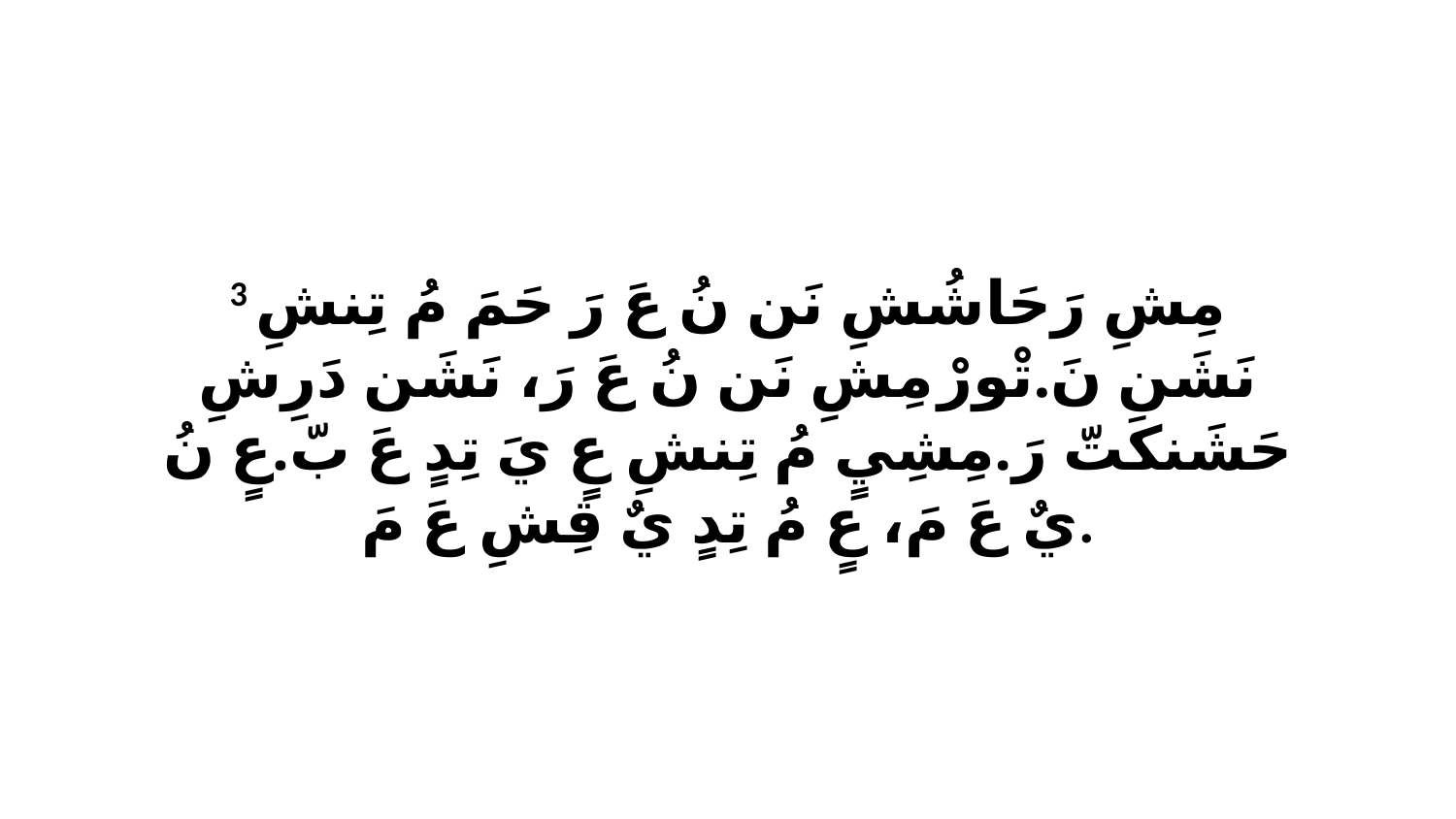

3 مِشِ رَحَاشُشِ نَن نُ عَ رَ حَمَ مُ تِنشِ نَشَن نَ.تْورْ مِشِ نَن نُ عَ رَ، نَشَن دَرِشِ حَشَنكَتّ رَ.مِشِيٍ مُ تِنشِ عٍ يَ تِدٍ عَ بّ.عٍ نُ يٌ عَ مَ، عٍ مُ تِدٍ يٌ قِشِ عَ مَ.